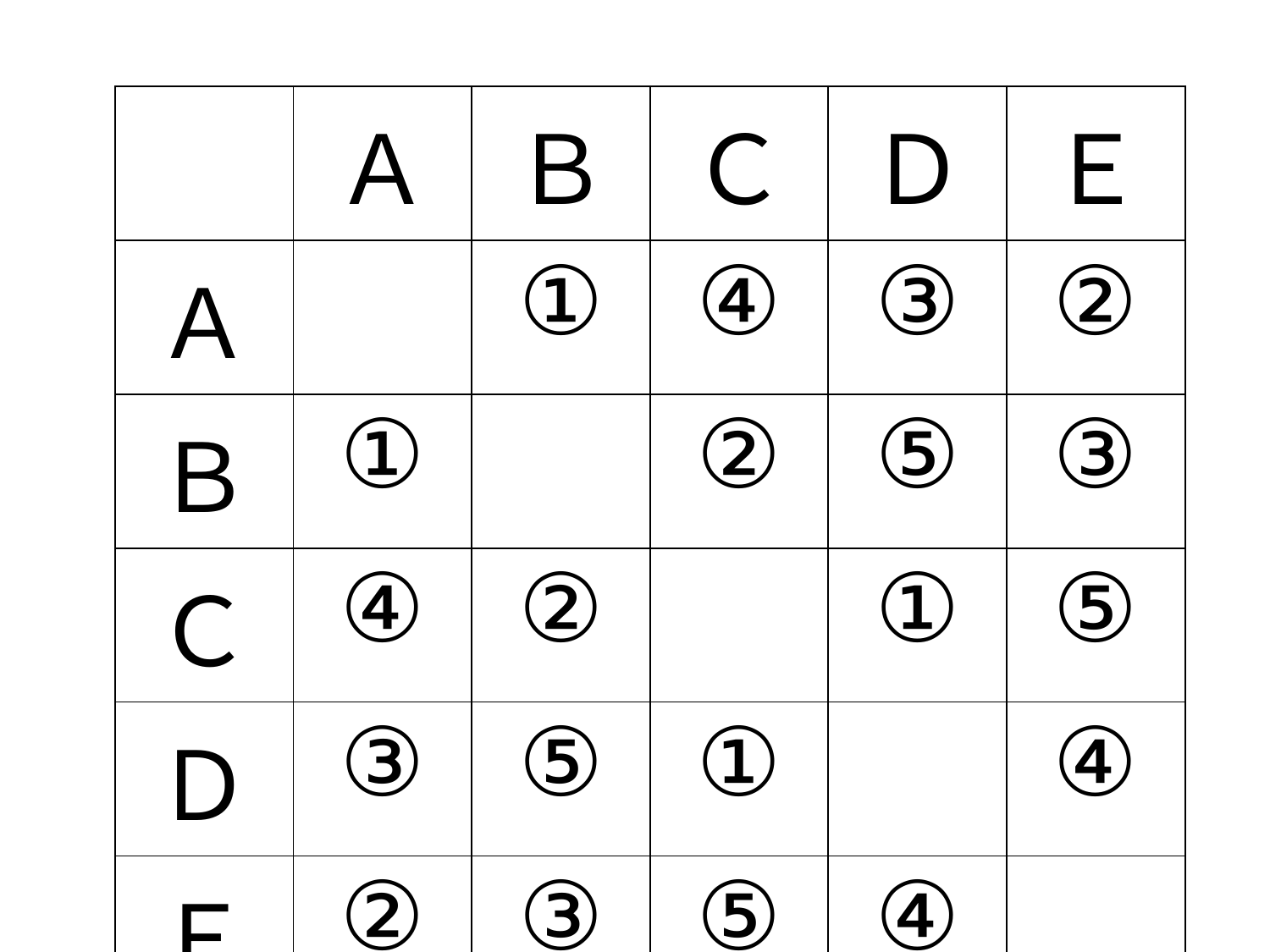

|  | Ａ | Ｂ | Ｃ | Ｄ | Ｅ |
| --- | --- | --- | --- | --- | --- |
| Ａ |  | ① | ④ | ③ | ② |
| Ｂ | ① |  | ② | ⑤ | ③ |
| Ｃ | ④ | ② |  | ① | ⑤ |
| Ｄ | ③ | ⑤ | ① |  | ④ |
| Ｅ | ② | ③ | ⑤ | ④ |  |